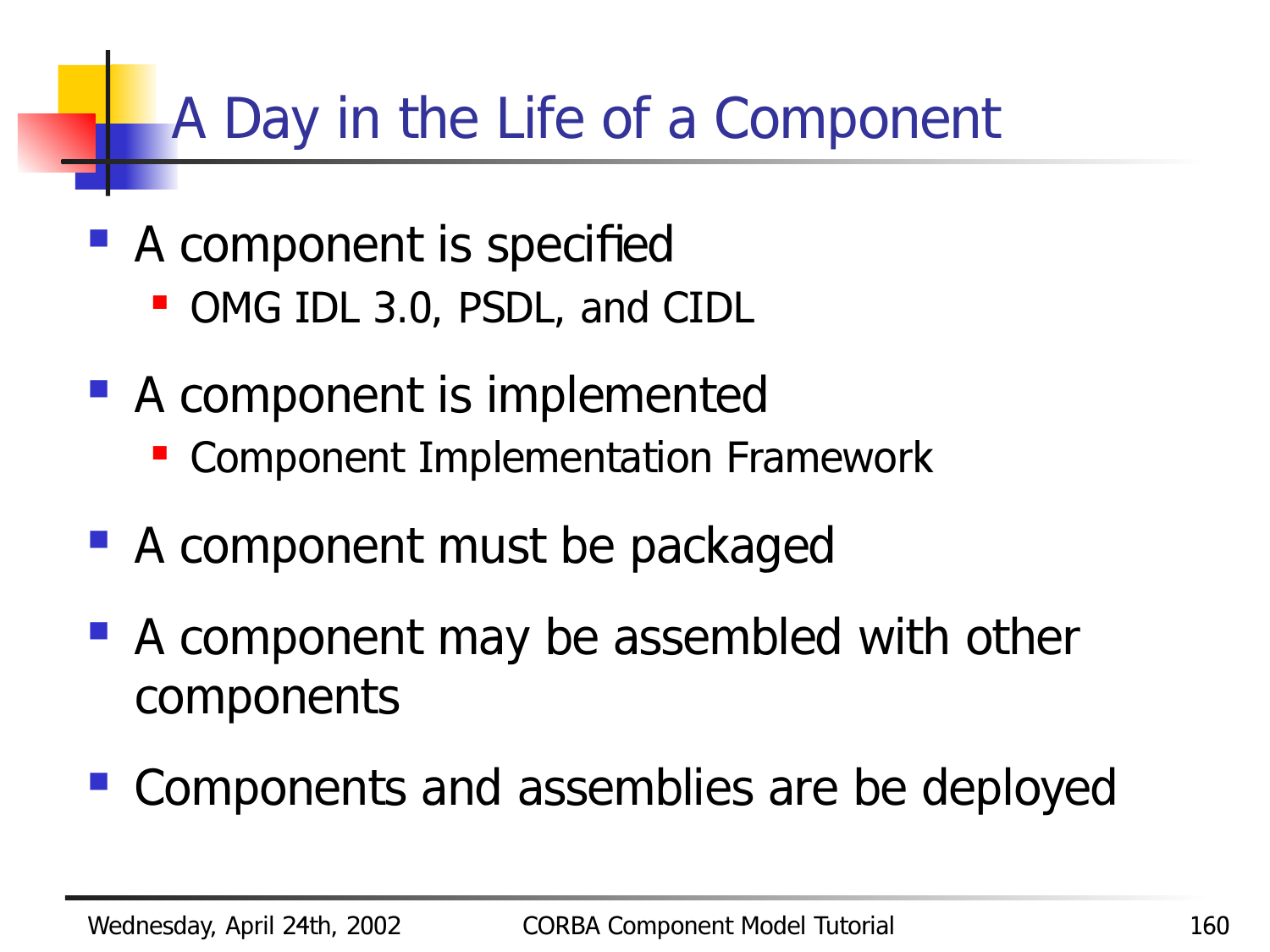

# A Day in the Life of a Component
A component is specified
OMG IDL 3.0, PSDL, and CIDL

A component is implemented
Component Implementation Framework

A component must be packaged

A component may be assembled with other components

Components and assemblies are be deployed
Wednesday, April 24th, 2002
CORBA Component Model Tutorial
160